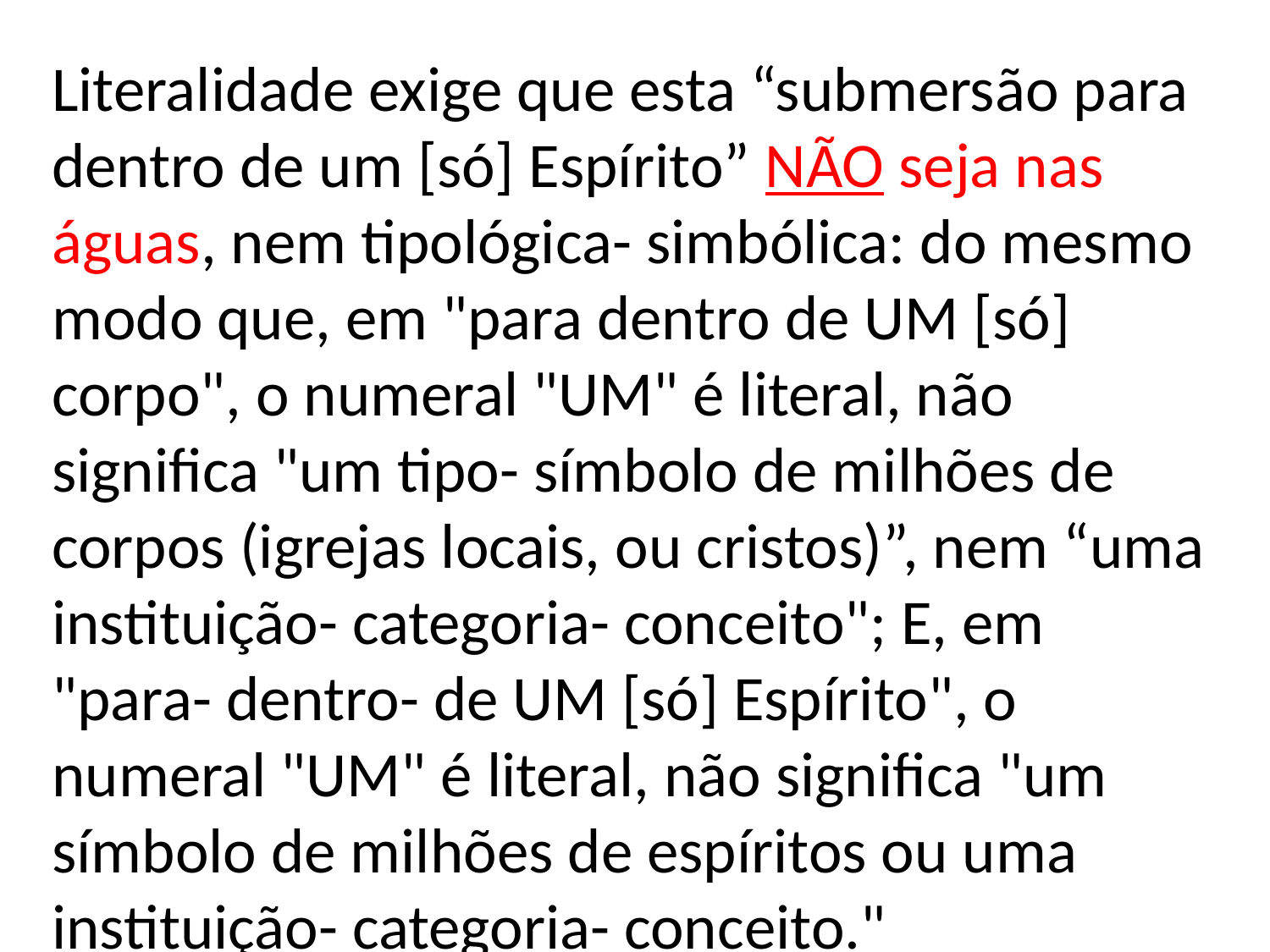

Literalidade exige que esta “submersão para dentro de um [só] Espírito” NÃO seja nas águas, nem tipológica- simbólica: do mesmo modo que, em "para dentro de UM [só] corpo", o numeral "UM" é literal, não significa "um tipo- símbolo de milhões de corpos (igrejas locais, ou cristos)”, nem “uma instituição- categoria- conceito"; E, em "para- dentro- de UM [só] Espírito", o numeral "UM" é literal, não significa "um símbolo de milhões de espíritos ou uma instituição- categoria- conceito."